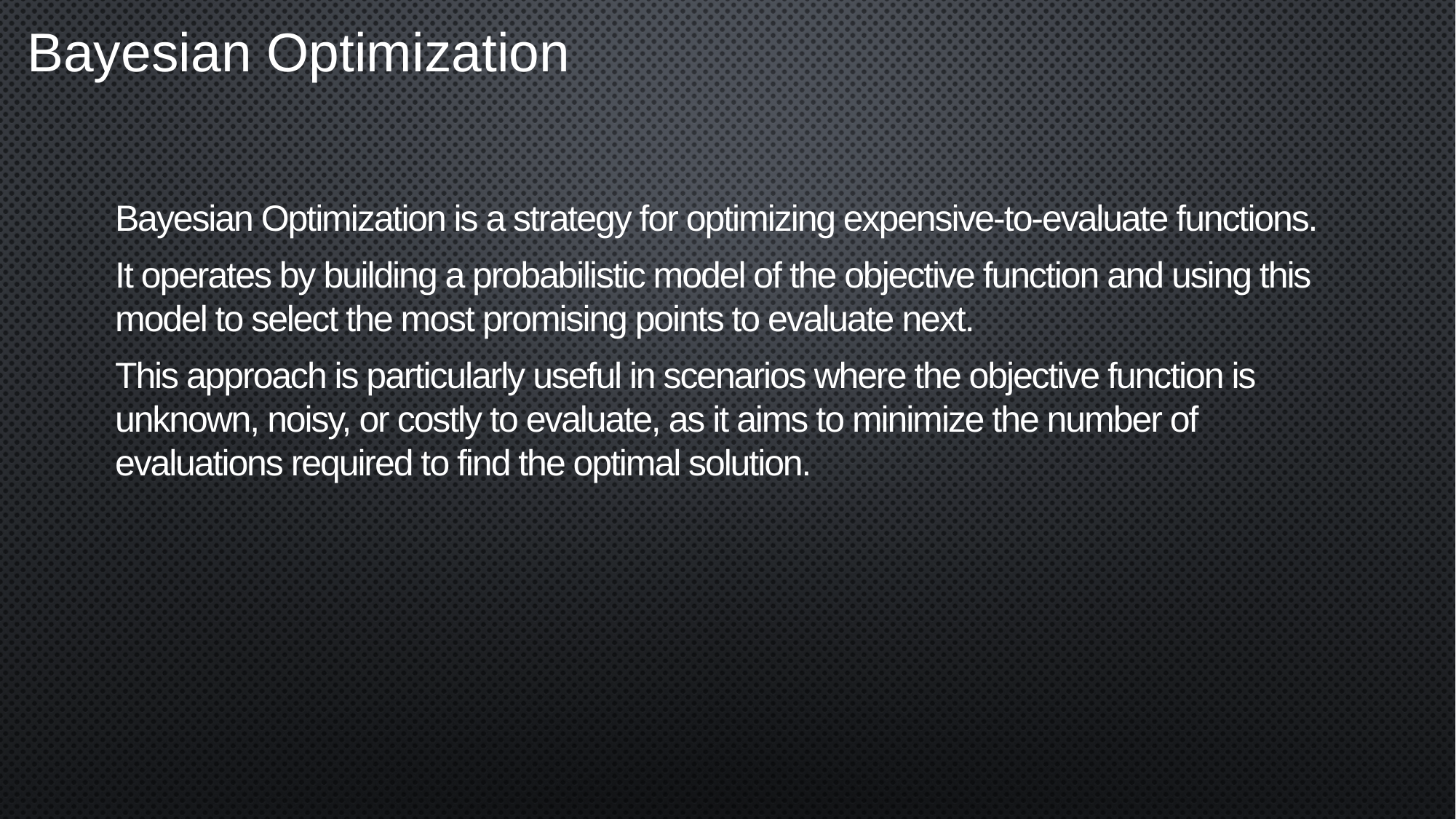

# Bayesian Optimization
Bayesian Optimization is a strategy for optimizing expensive-to-evaluate functions.
It operates by building a probabilistic model of the objective function and using this model to select the most promising points to evaluate next.
This approach is particularly useful in scenarios where the objective function is unknown, noisy, or costly to evaluate, as it aims to minimize the number of evaluations required to find the optimal solution.